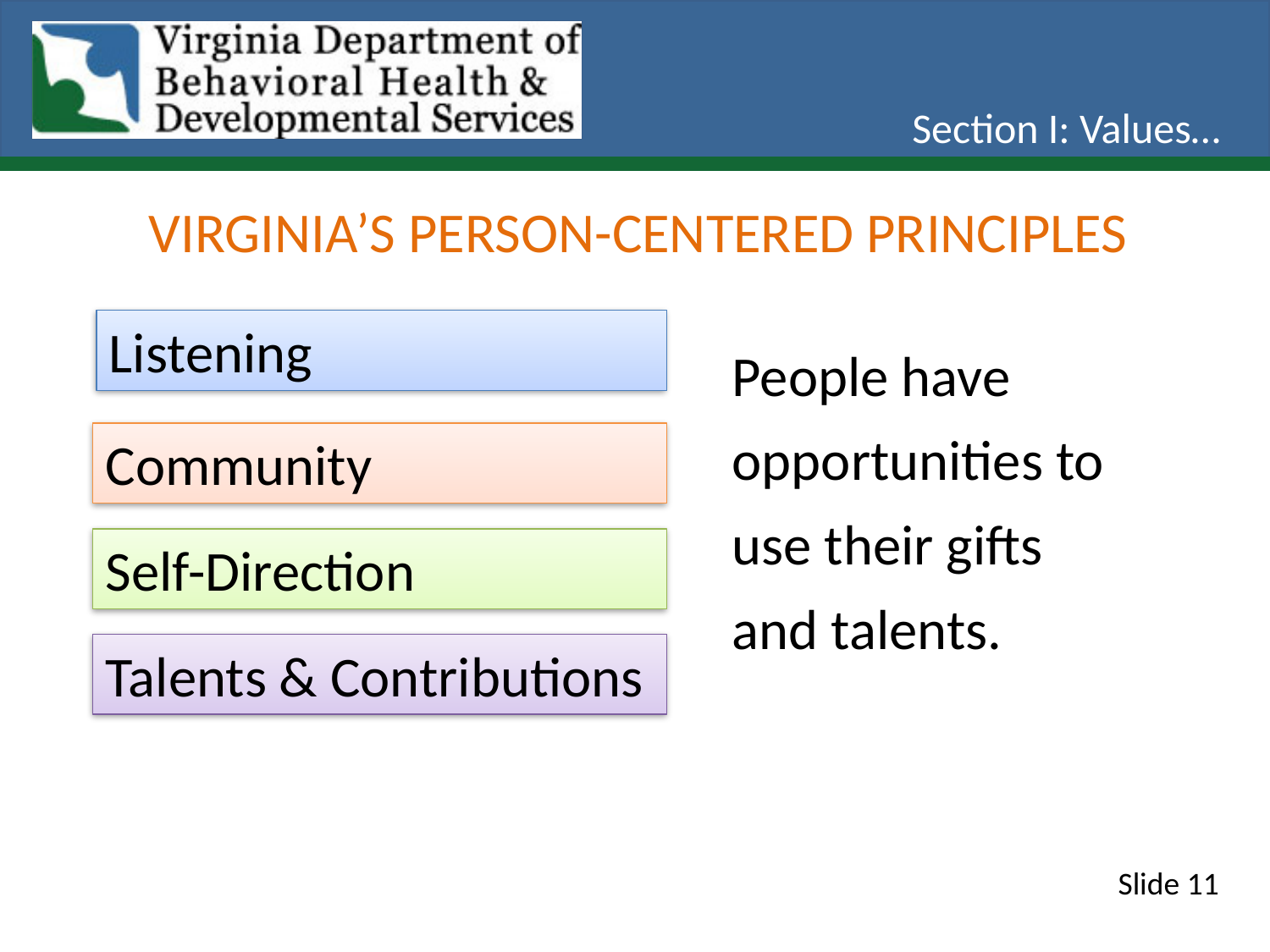

Section I: Values…
Virginia’s Person-Centered Principles
Listening
People have opportunities to use their gifts and talents.
Community
Self-Direction
Talents & Contributions